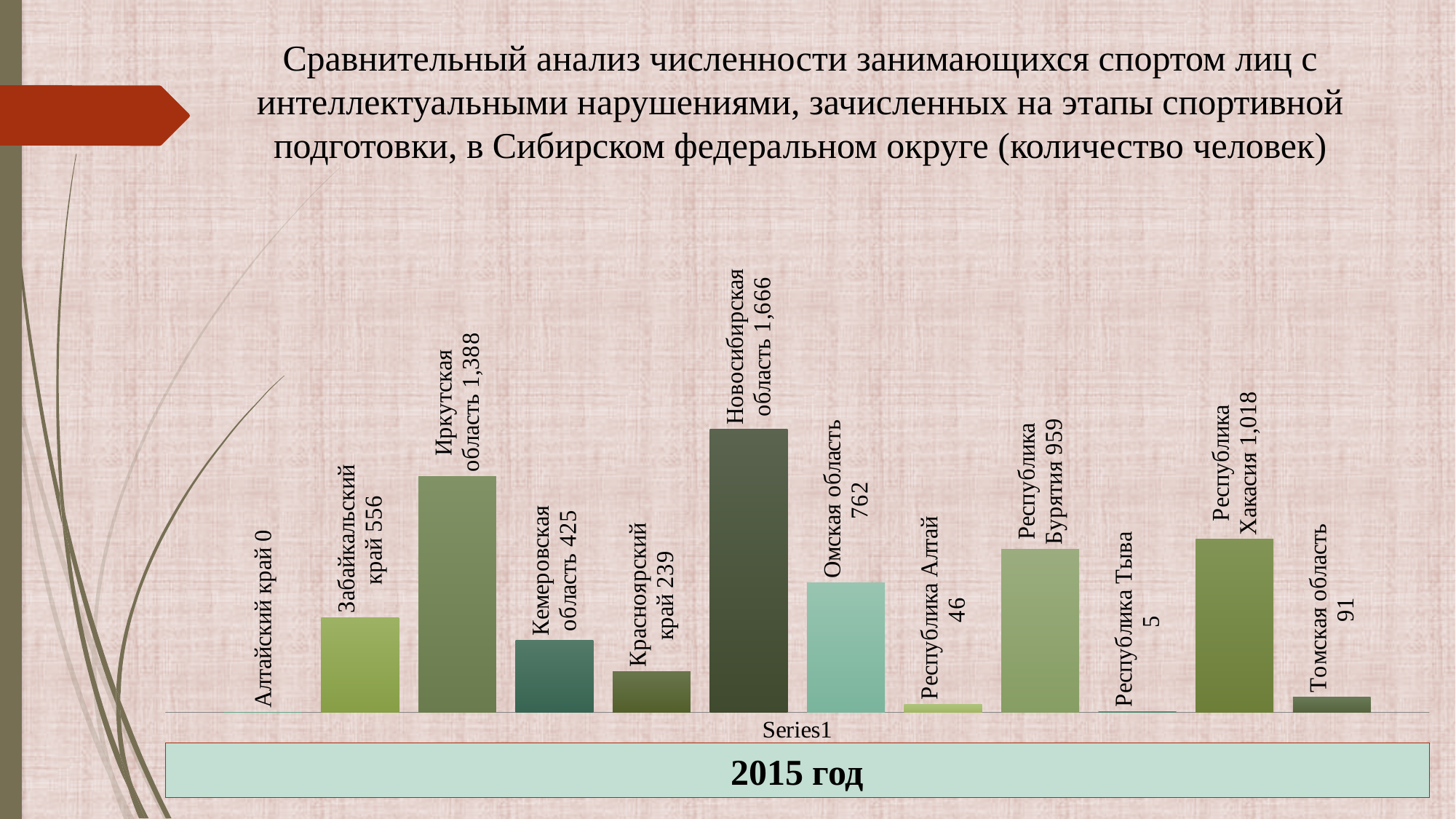

Сравнительный анализ численности занимающихся спортом лиц с интеллектуальными нарушениями, зачисленных на этапы спортивной подготовки, в Сибирском федеральном округе (количество человек)

### Chart

| Category | Алтайский край | Забайкальский край | Иркутская область | Кемеровская область | Красноярский край | Новосибирская область | Омская область | Республика Алтай | Республика Бурятия | Республика Тыва | Республика Хакасия | Томская область |
|---|---|---|---|---|---|---|---|---|---|---|---|---|
|  | 0.0 | 556.0 | 1388.0 | 425.0 | 239.0 | 1666.0 | 762.0 | 46.0 | 959.0 | 5.0 | 1018.0 | 91.0 |
2015 год